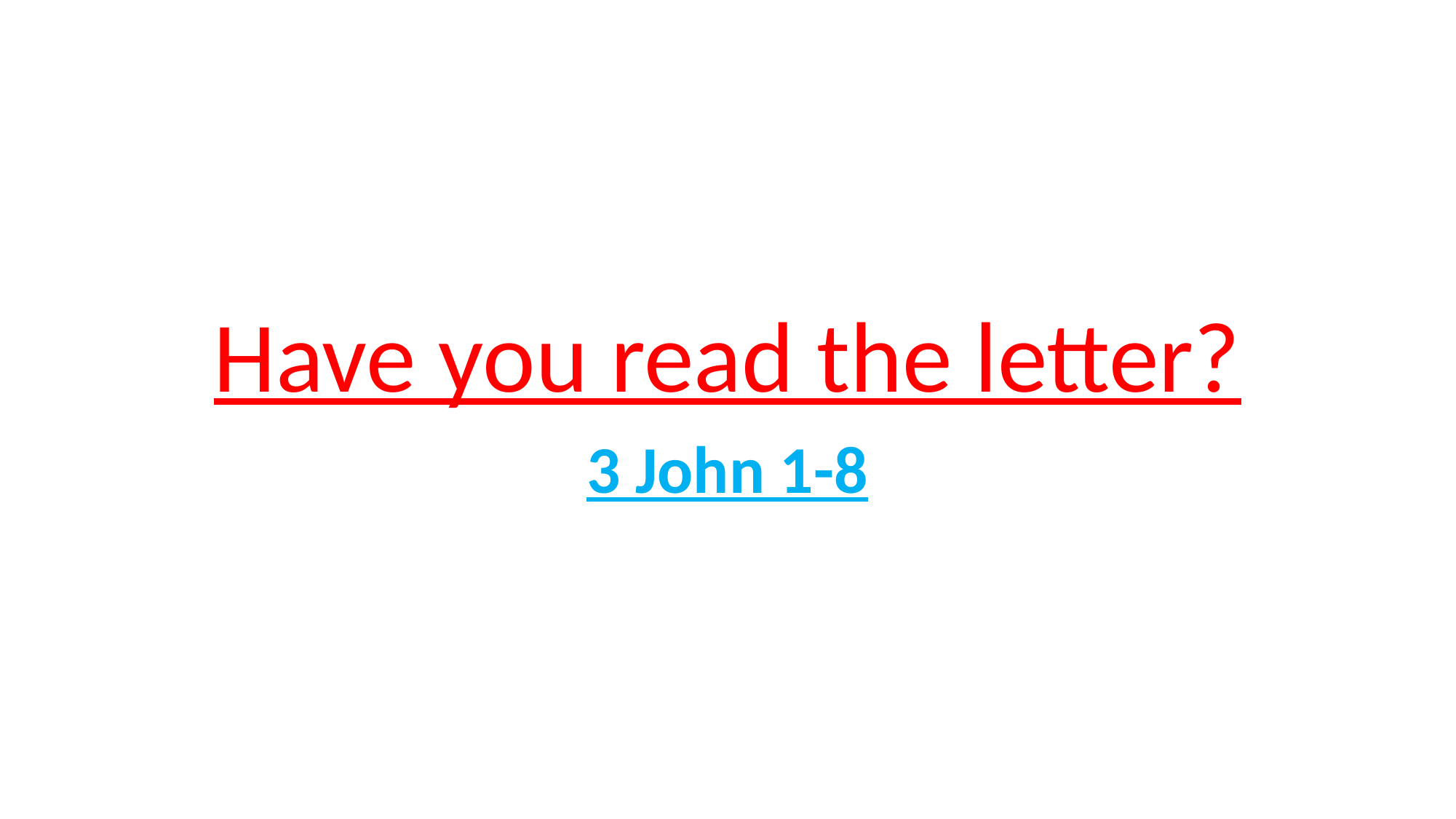

# Have you read the letter?
3 John 1-8